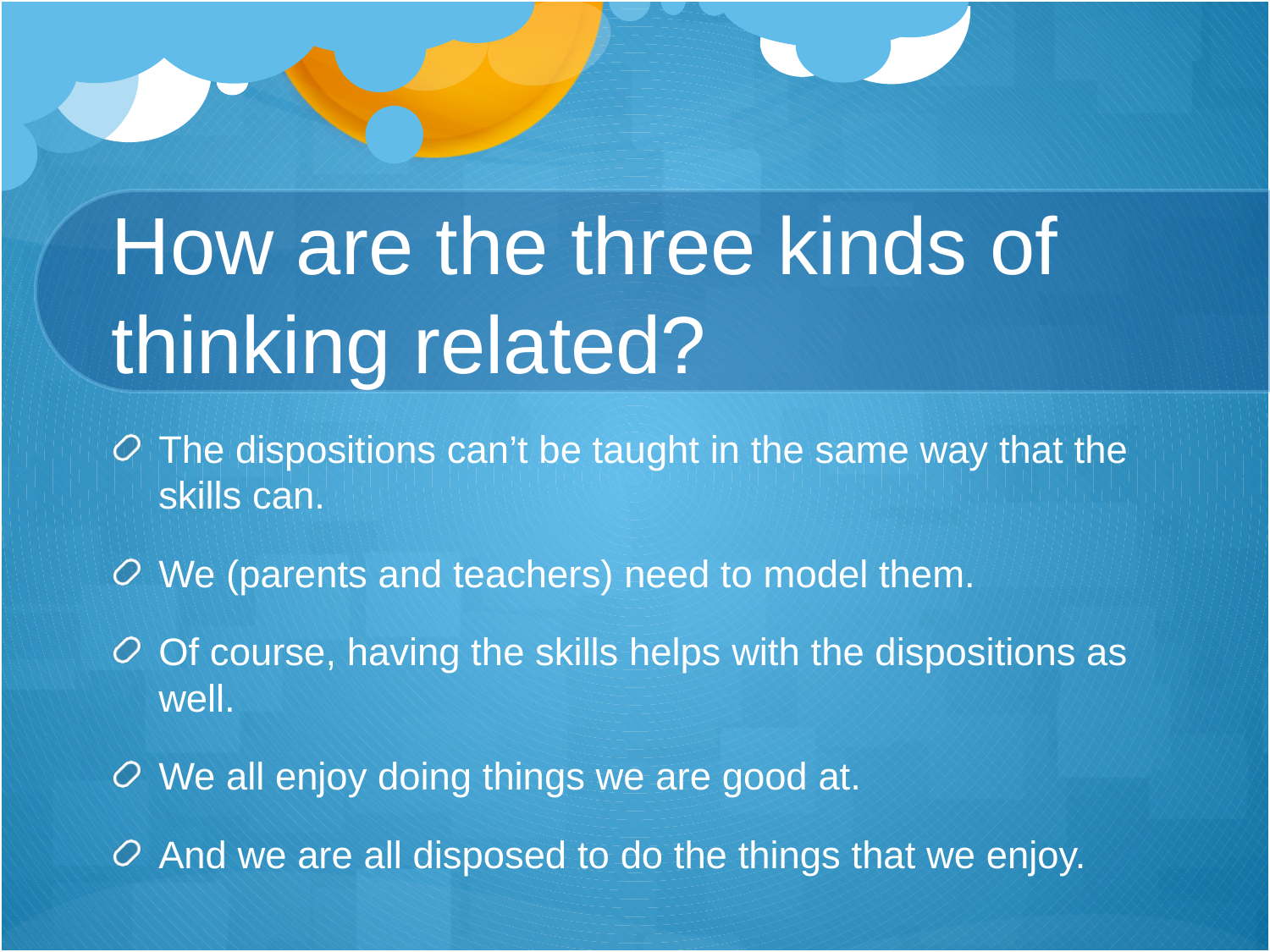

# How are the three kinds of thinking related?
The dispositions can’t be taught in the same way that the skills can.
We (parents and teachers) need to model them.
Of course, having the skills helps with the dispositions as well.
We all enjoy doing things we are good at.
And we are all disposed to do the things that we enjoy.